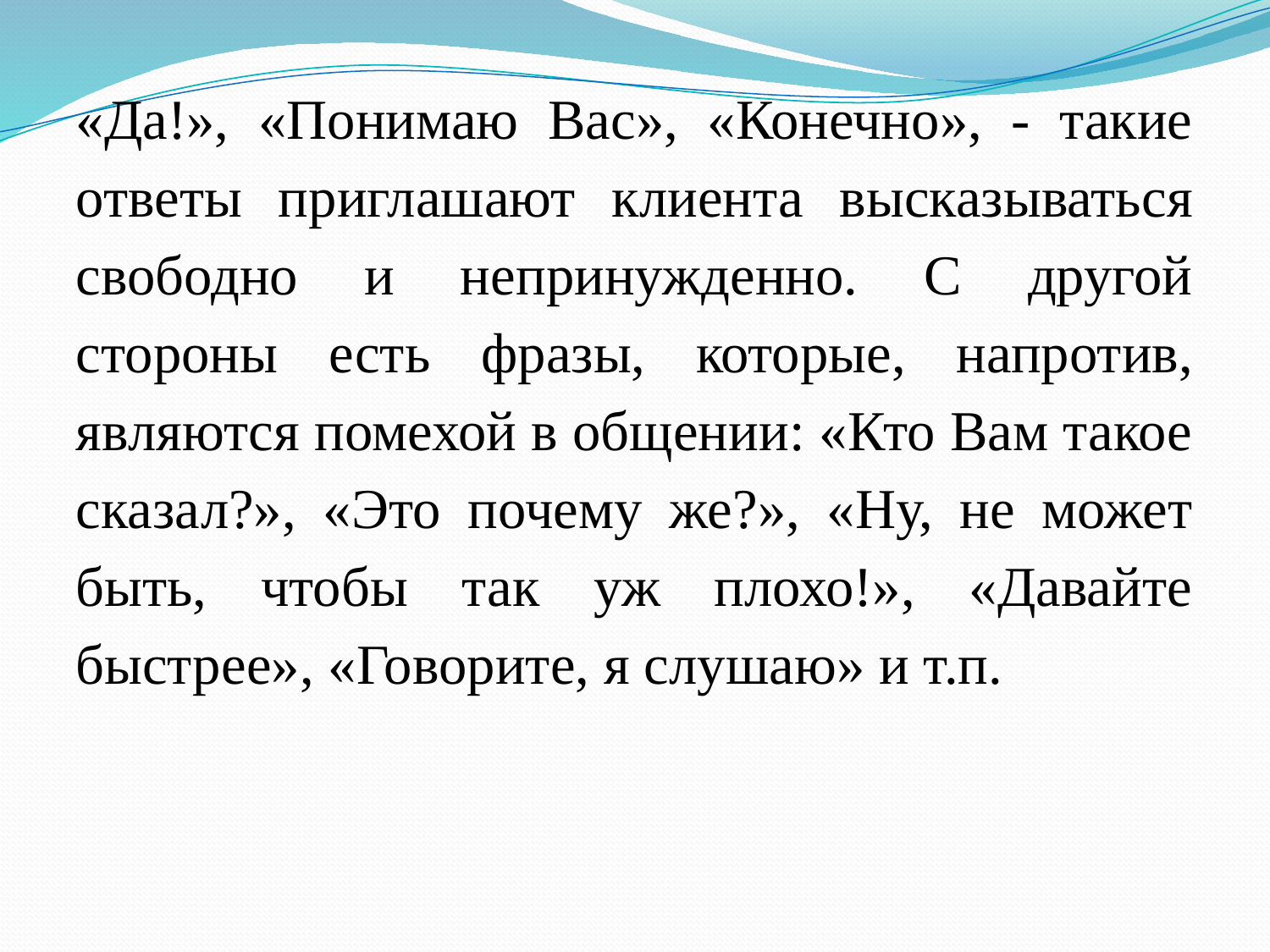

«Да!», «Понимаю Вас», «Конечно», - такие ответы приглашают клиента высказываться свободно и непринужденно. С другой стороны есть фразы, которые, напротив, являются помехой в общении: «Кто Вам такое сказал?», «Это почему же?», «Ну, не может быть, чтобы так уж плохо!», «Давайте быстрее», «Говорите, я слушаю» и т.п.